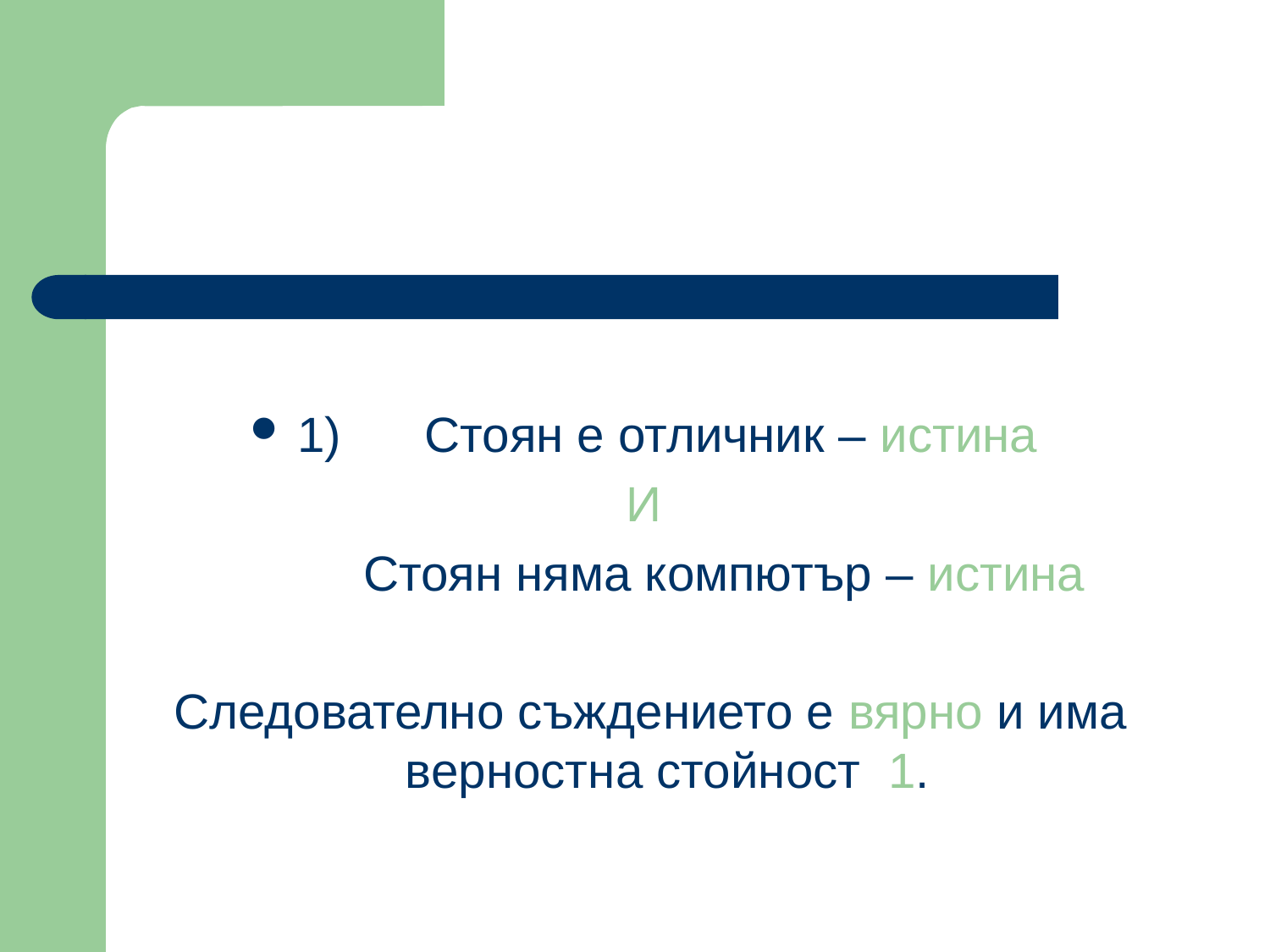

#

1) 	Стоян е отличник – истина
И
		Стоян няма компютър – истина

Следователно съждението е вярно и има верностна стойност  1.